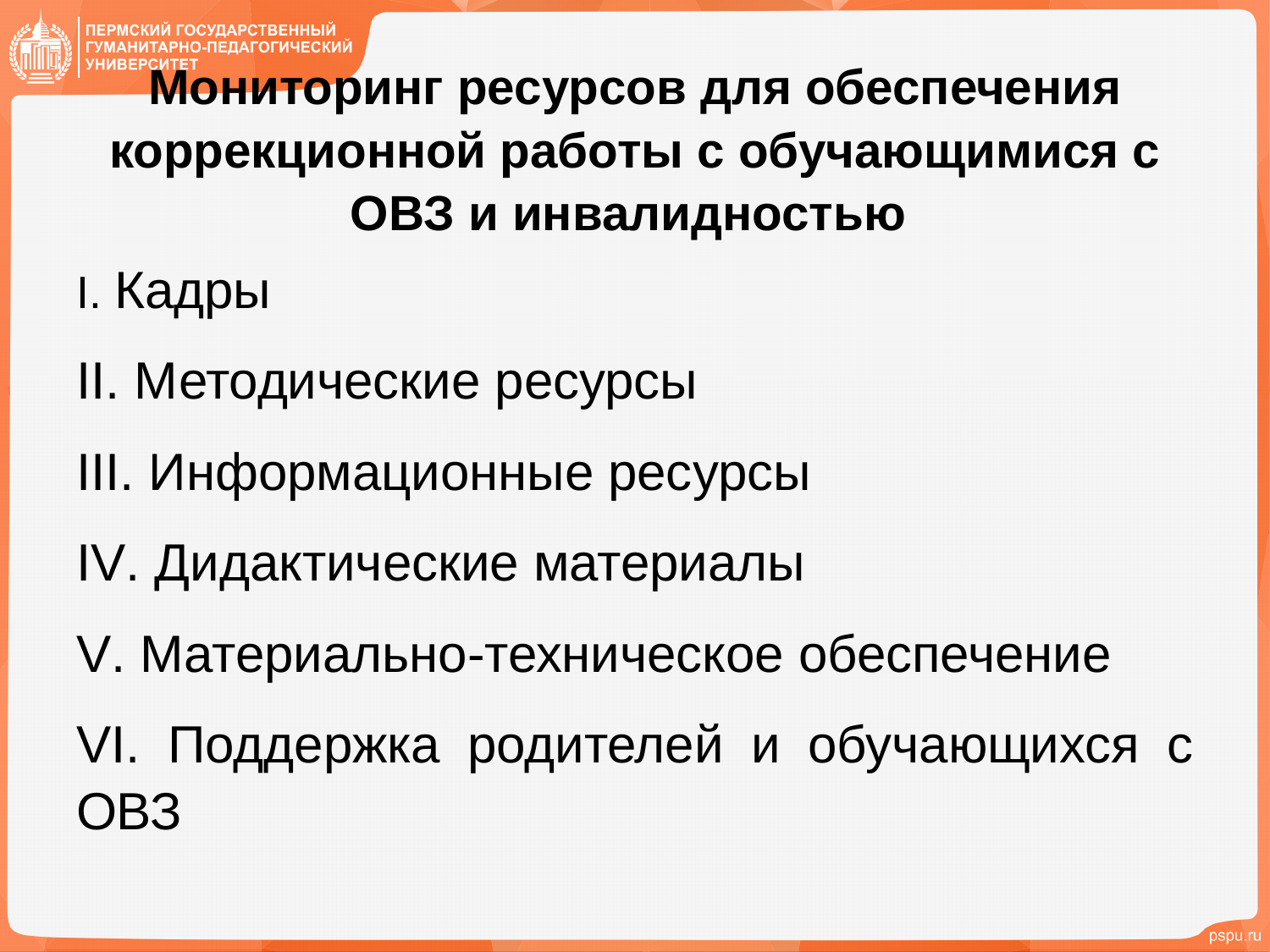

# Мониторинг ресурсов для обеспечения коррекционной работы с обучающимися с ОВЗ и инвалидностью
I. Кадры
II. Методические ресурсы
III. Информационные ресурсы
IV. Дидактические материалы
V. Материально-техническое обеспечение
VI. Поддержка родителей и обучающихся с ОВЗ